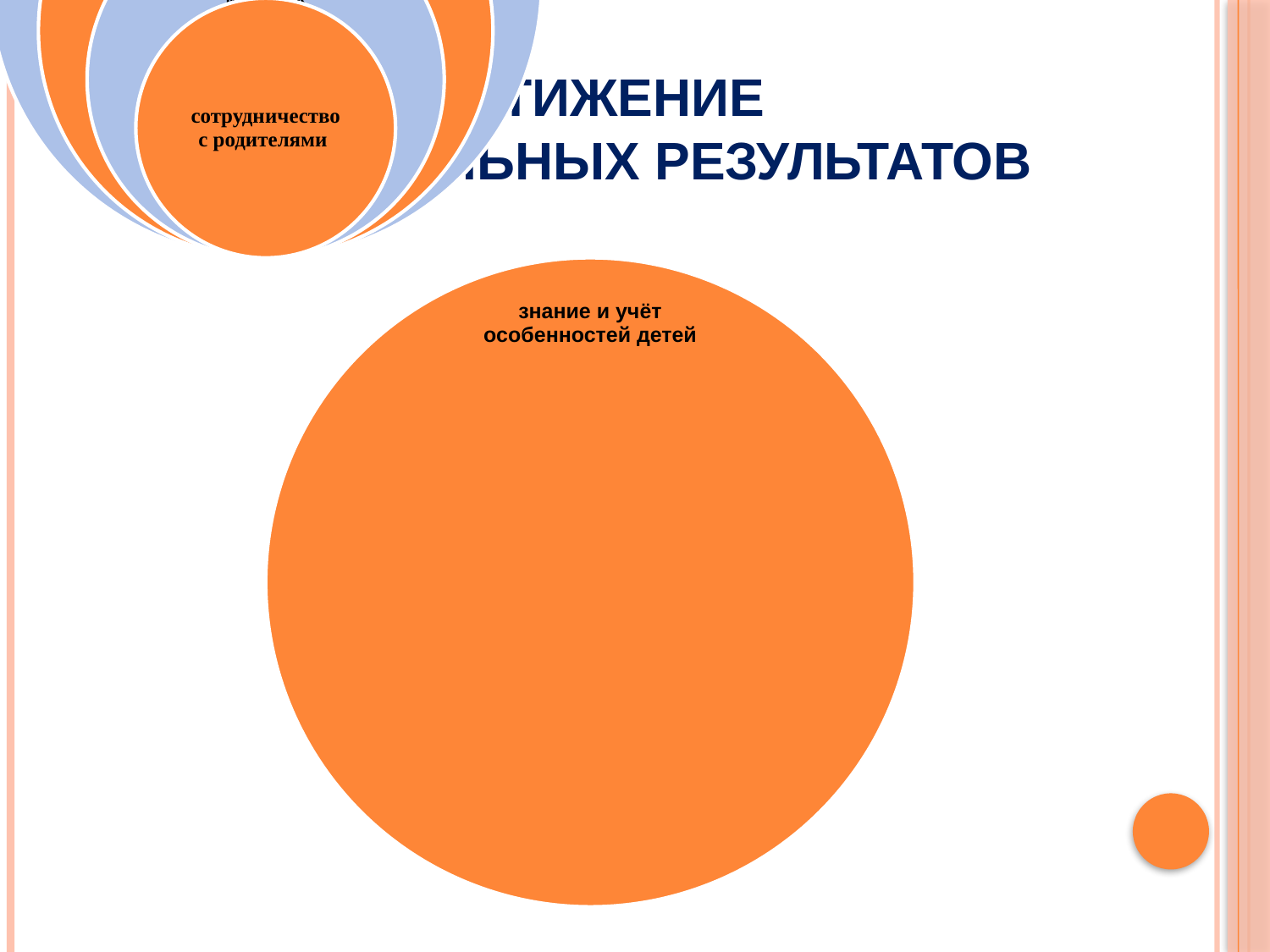

# Достижение положительных результатов
знание и учёт особенностей детей
сотрудничество с родителями